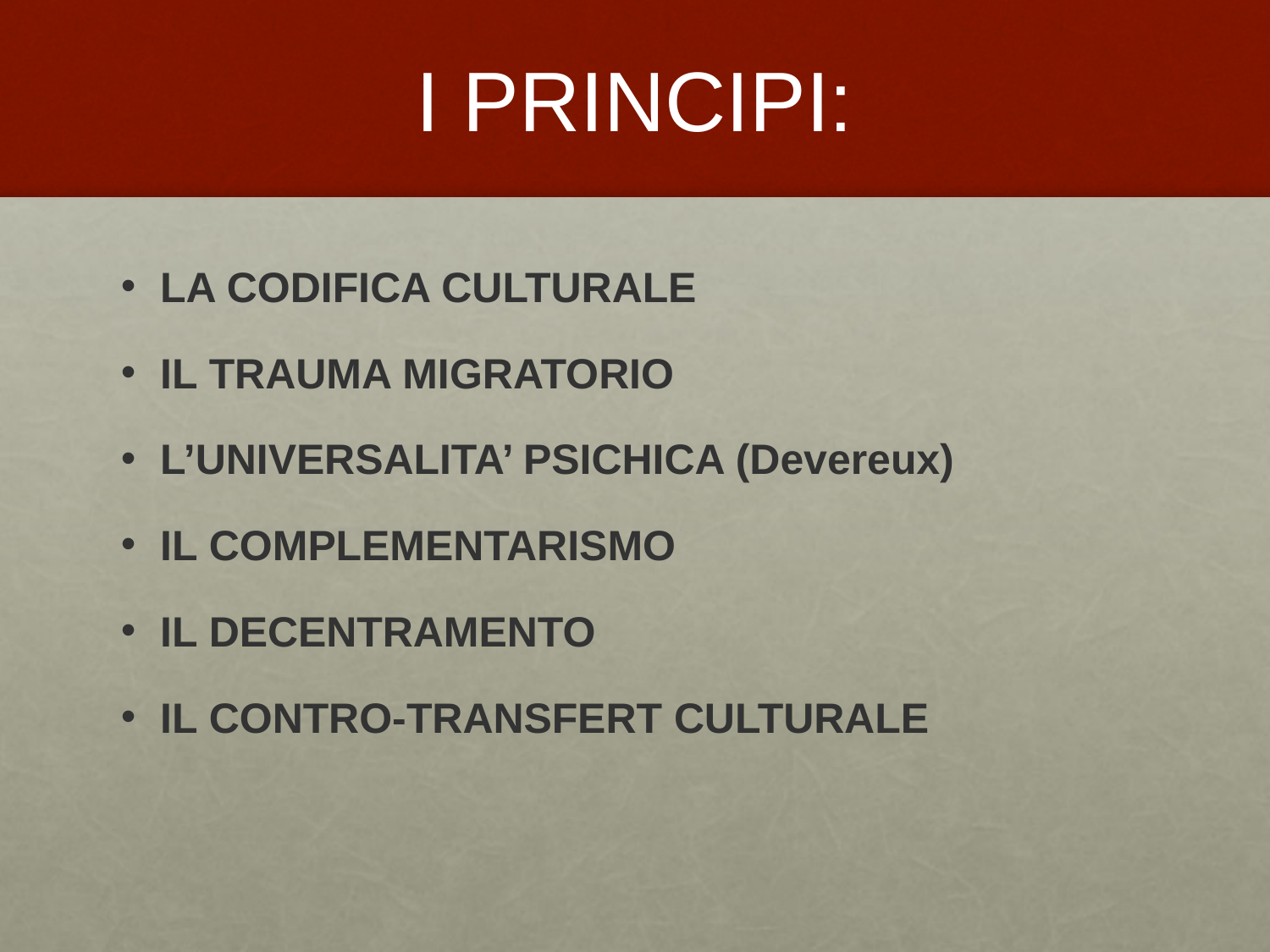

# I PRINCIPI:
LA CODIFICA CULTURALE
IL TRAUMA MIGRATORIO
L’UNIVERSALITA’ PSICHICA (Devereux)
IL COMPLEMENTARISMO
IL DECENTRAMENTO
IL CONTRO-TRANSFERT CULTURALE